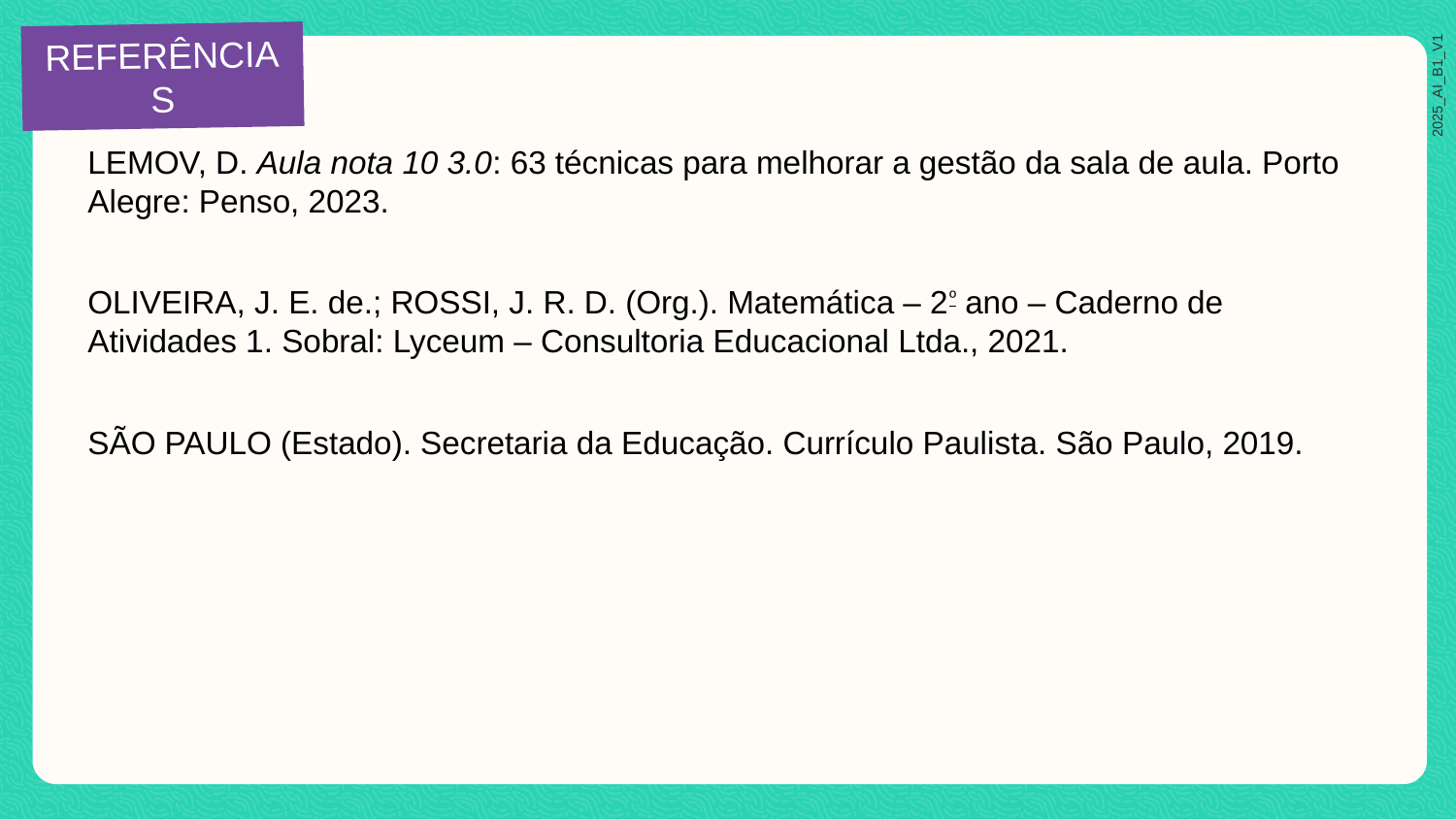

LEMOV, D. Aula nota 10 3.0: 63 técnicas para melhorar a gestão da sala de aula. Porto Alegre: Penso, 2023.

OLIVEIRA, J. E. de.; ROSSI, J. R. D. (Org.). Matemática – 2º ano – Caderno de Atividades 1. Sobral: Lyceum – Consultoria Educacional Ltda., 2021.

SÃO PAULO (Estado). Secretaria da Educação. Currículo Paulista. São Paulo, 2019.